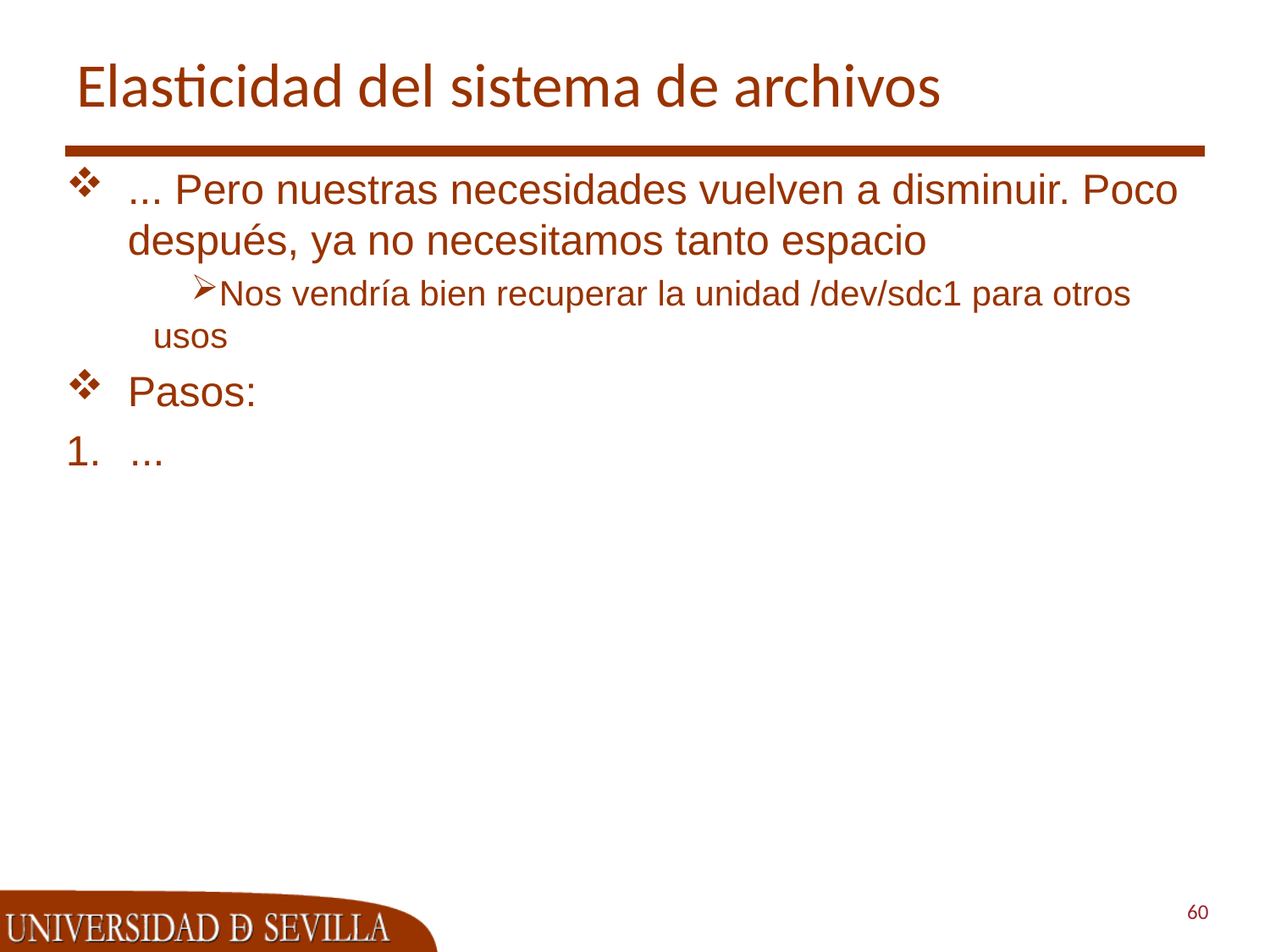

# Elasticidad del sistema de archivos
... Pero nuestras necesidades vuelven a disminuir. Poco después, ya no necesitamos tanto espacio
Nos vendría bien recuperar la unidad /dev/sdc1 para otros usos
Pasos:
...
60